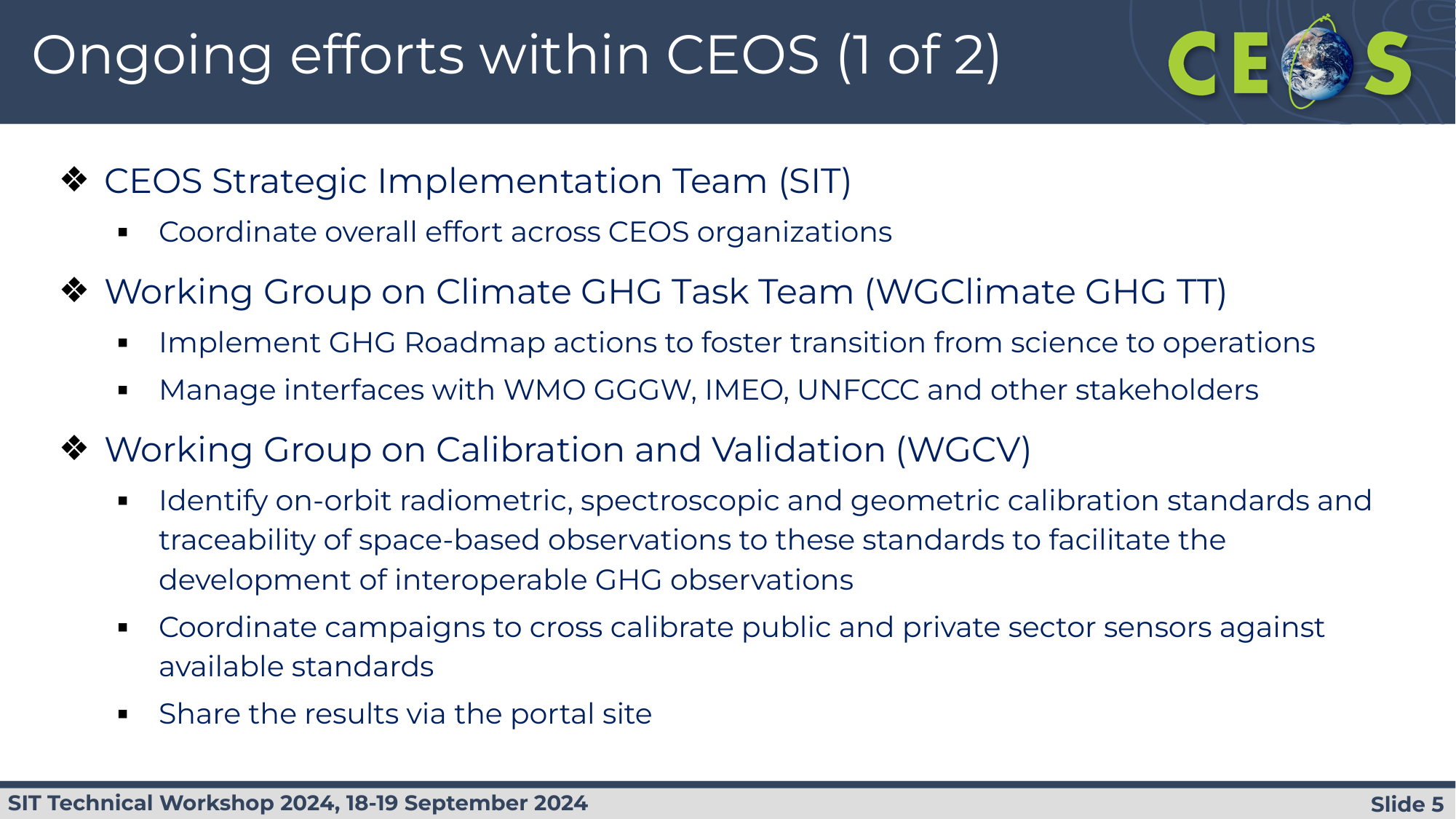

# Ongoing efforts within CEOS (1 of 2)
CEOS Strategic Implementation Team (SIT)
Coordinate overall effort across CEOS organizations
Working Group on Climate GHG Task Team (WGClimate GHG TT)
Implement GHG Roadmap actions to foster transition from science to operations
Manage interfaces with WMO GGGW, IMEO, UNFCCC and other stakeholders
Working Group on Calibration and Validation (WGCV)
Identify on-orbit radiometric, spectroscopic and geometric calibration standards and traceability of space-based observations to these standards to facilitate the development of interoperable GHG observations
Coordinate campaigns to cross calibrate public and private sector sensors against available standards
Share the results via the portal site